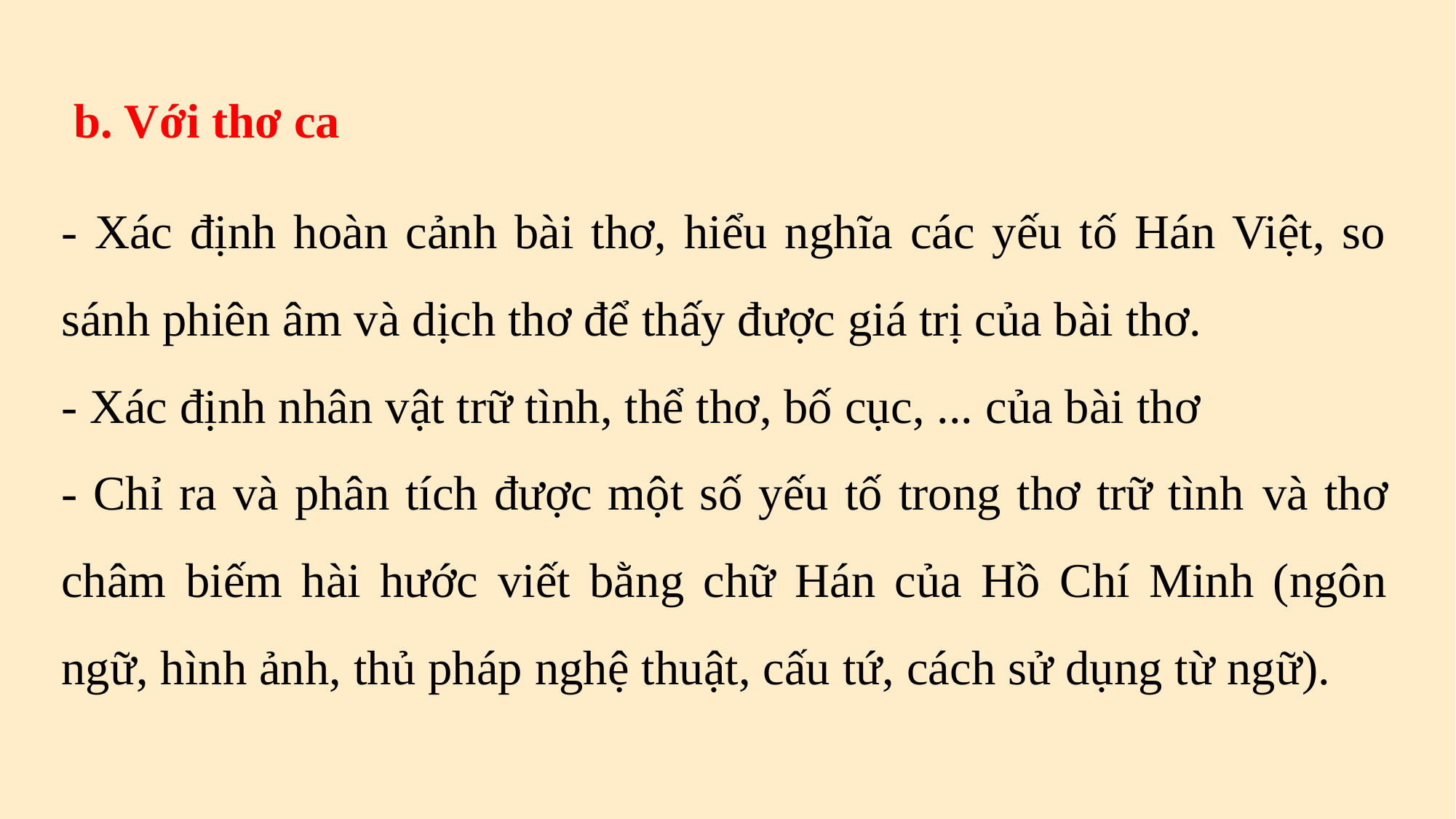

b. Với thơ ca
- Xác định hoàn cảnh bài thơ, hiểu nghĩa các yếu tố Hán Việt, so sánh phiên âm và dịch thơ để thấy được giá trị của bài thơ.
- Xác định nhân vật trữ tình, thể thơ, bố cục, ... của bài thơ
- Chỉ ra và phân tích được một số yếu tố trong thơ trữ tình và thơ châm biếm hài hước viết bằng chữ Hán của Hồ Chí Minh (ngôn ngữ, hình ảnh, thủ pháp nghệ thuật, cấu tứ, cách sử dụng từ ngữ).